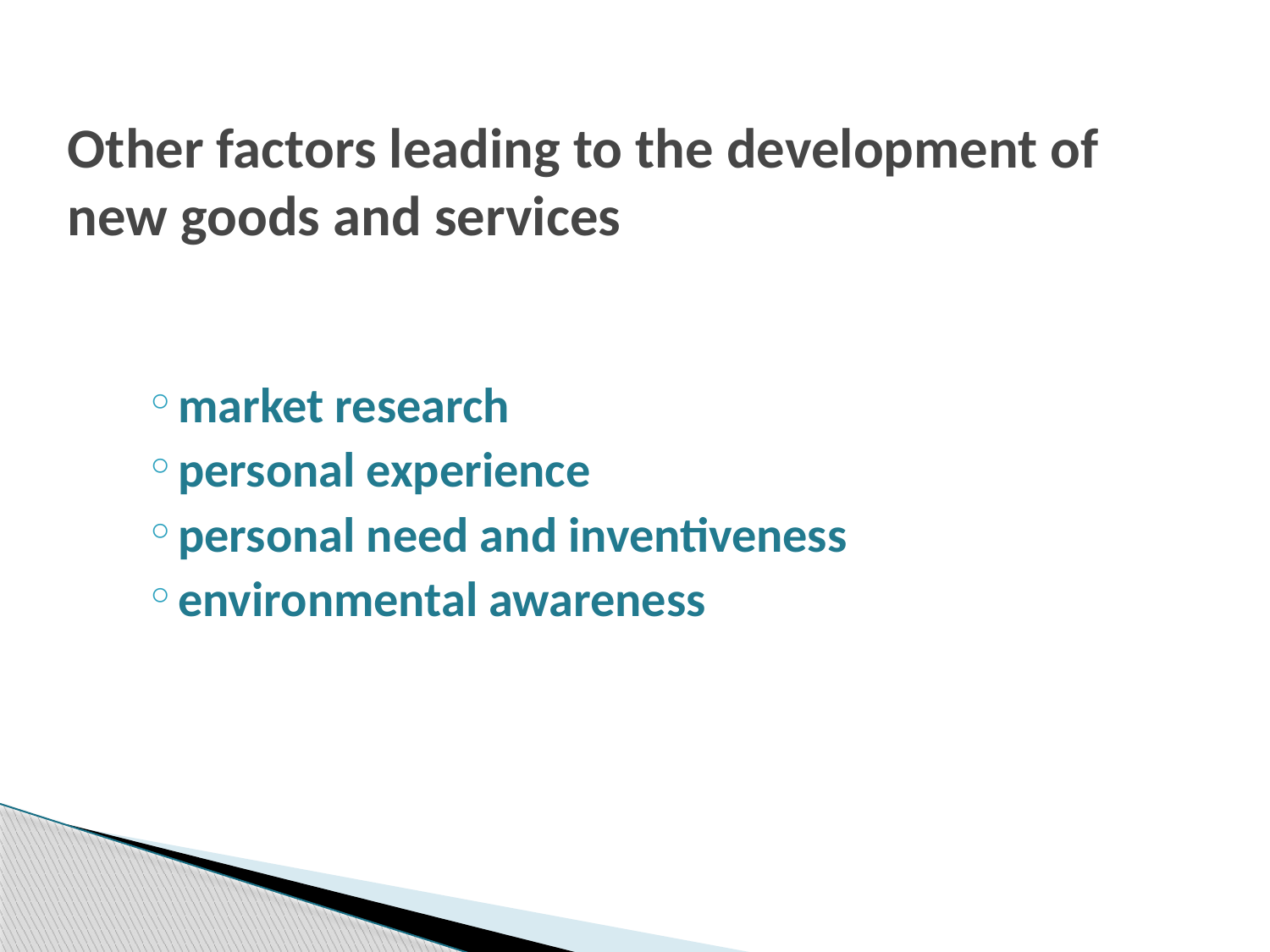

# Other factors leading to the development of new goods and services
market research
personal experience
personal need and inventiveness
environmental awareness